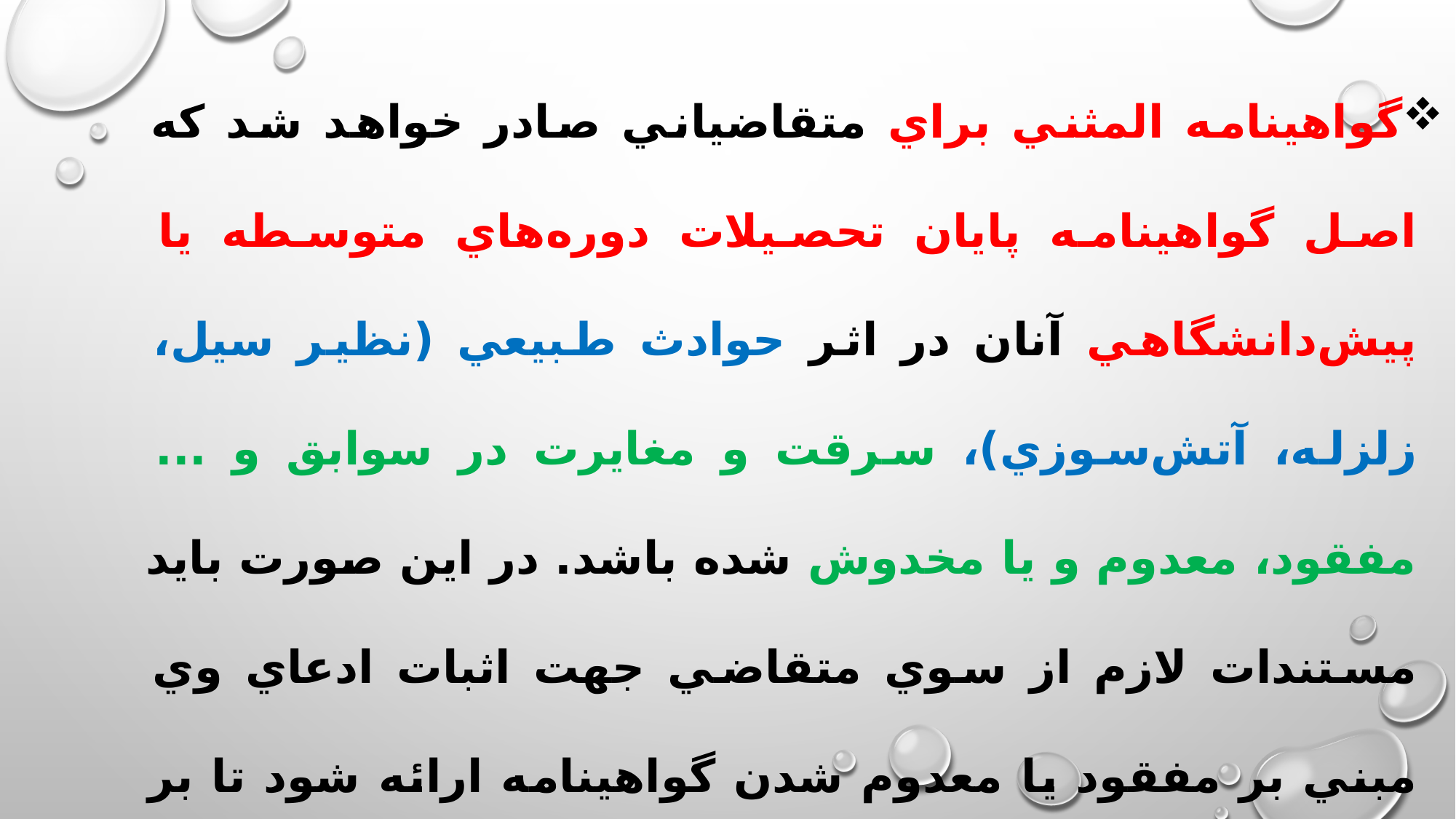

گواهينامه المثني براي متقاضياني صادر خواهد شد كه اصل گواهينامه پايان تحصيلات دوره‌هاي متوسطه يا پيش‌دانشگاهي آنان در اثر حوادث طبيعي (نظير سیل، زلزله، آتش‌سوزي)، سرقت و مغايرت در سوابق و ... مفقود، معدوم و يا مخدوش شده باشد. در اين صورت بايد مستندات لازم از سوي متقاضي جهت اثبات ادعاي وي مبني بر مفقود يا معدوم شدن گواهينامه ارائه شود تا بر اساس آن پيگيري‌هاي لازم جهت طرح موضوع و صدور گواهينامه به صورت المثني در كميسيون خاص استان صورت گيرد.